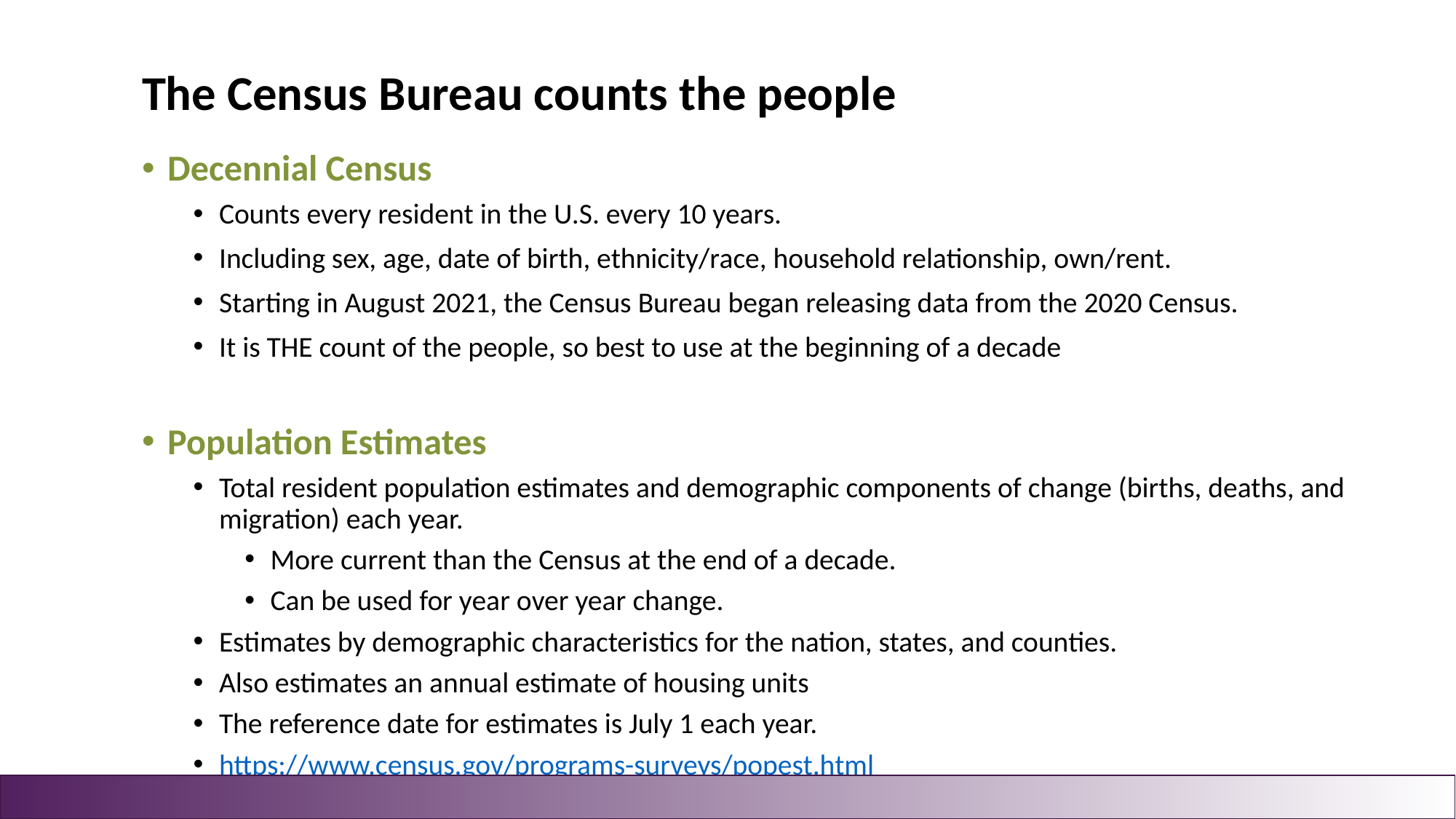

The Census Bureau counts the people
Decennial Census
Counts every resident in the U.S. every 10 years.
Including sex, age, date of birth, ethnicity/race, household relationship, own/rent.
Starting in August 2021, the Census Bureau began releasing data from the 2020 Census.
It is THE count of the people, so best to use at the beginning of a decade

Population Estimates
Total resident population estimates and demographic components of change (births, deaths, and migration) each year.
More current than the Census at the end of a decade.
Can be used for year over year change.
Estimates by demographic characteristics for the nation, states, and counties.
Also estimates an annual estimate of housing units
The reference date for estimates is July 1 each year.
https://www.census.gov/programs-surveys/popest.html